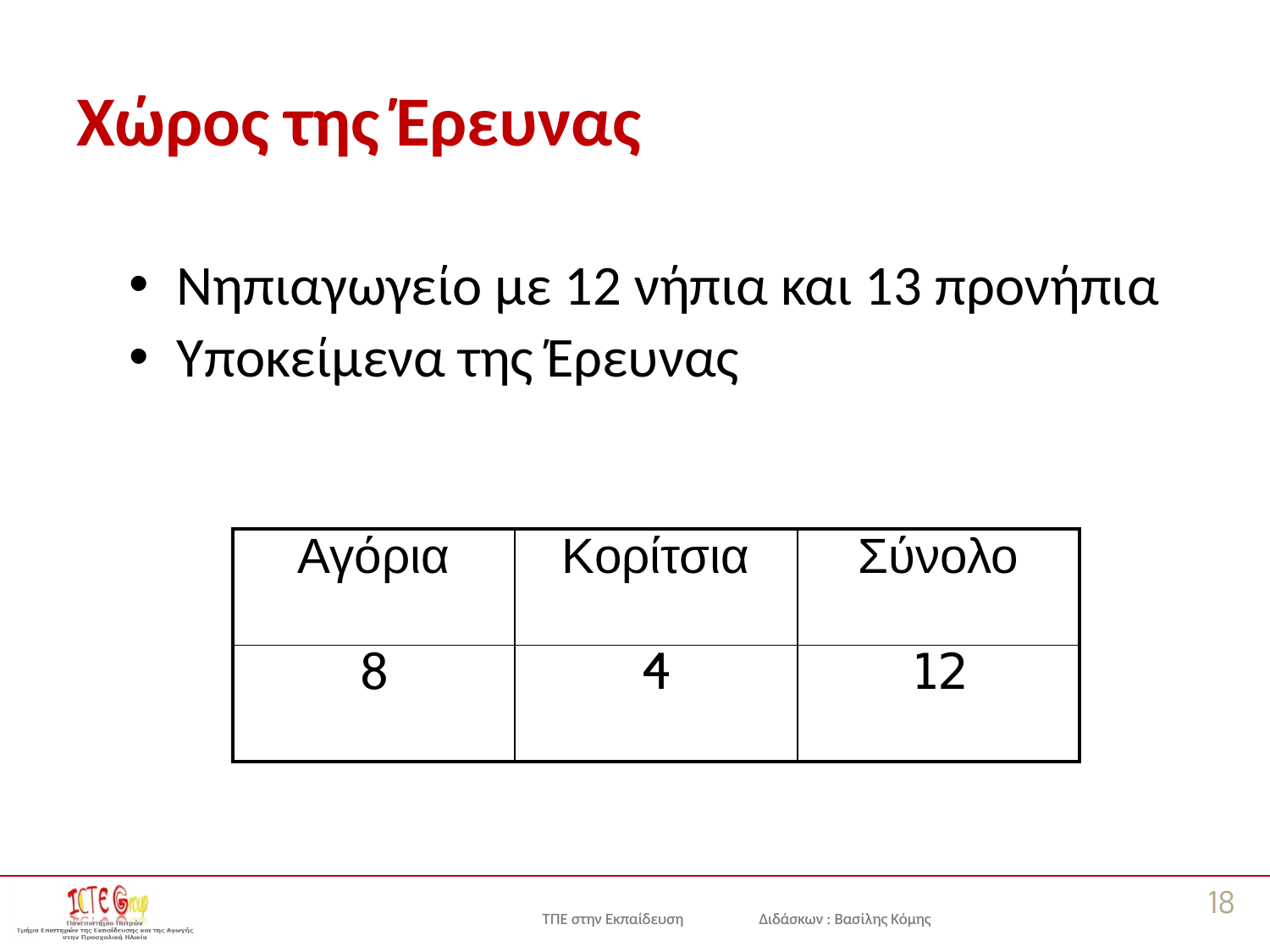

# Χώρος της Έρευνας
Νηπιαγωγείο με 12 νήπια και 13 προνήπια
Υποκείμενα της Έρευνας
| Αγόρια | Κορίτσια | Σύνολο |
| --- | --- | --- |
| 8 | 4 | 12 |
18